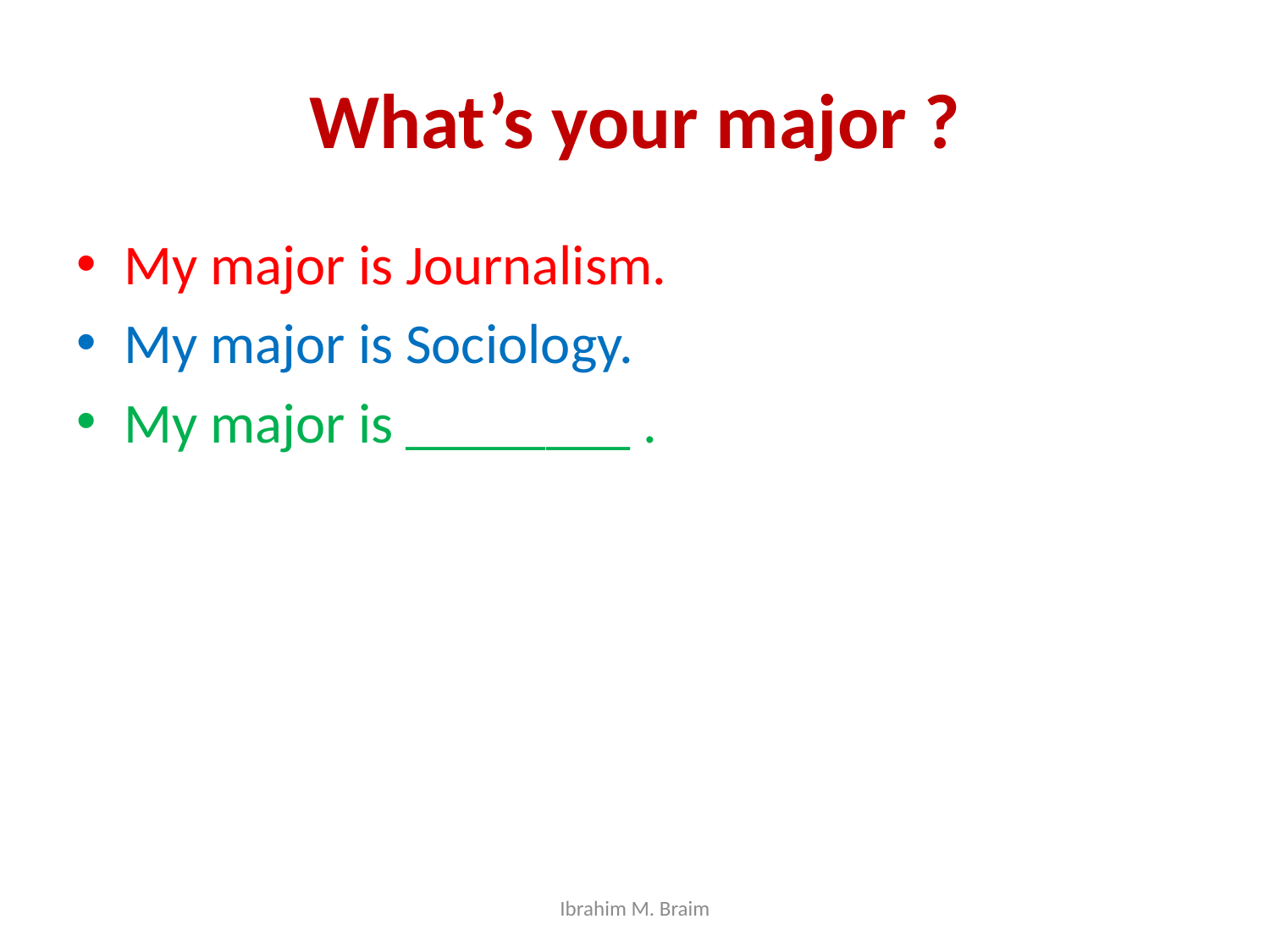

# What’s your major ?
My major is Journalism.
My major is Sociology.
My major is ________ .

Ibrahim M. Braim